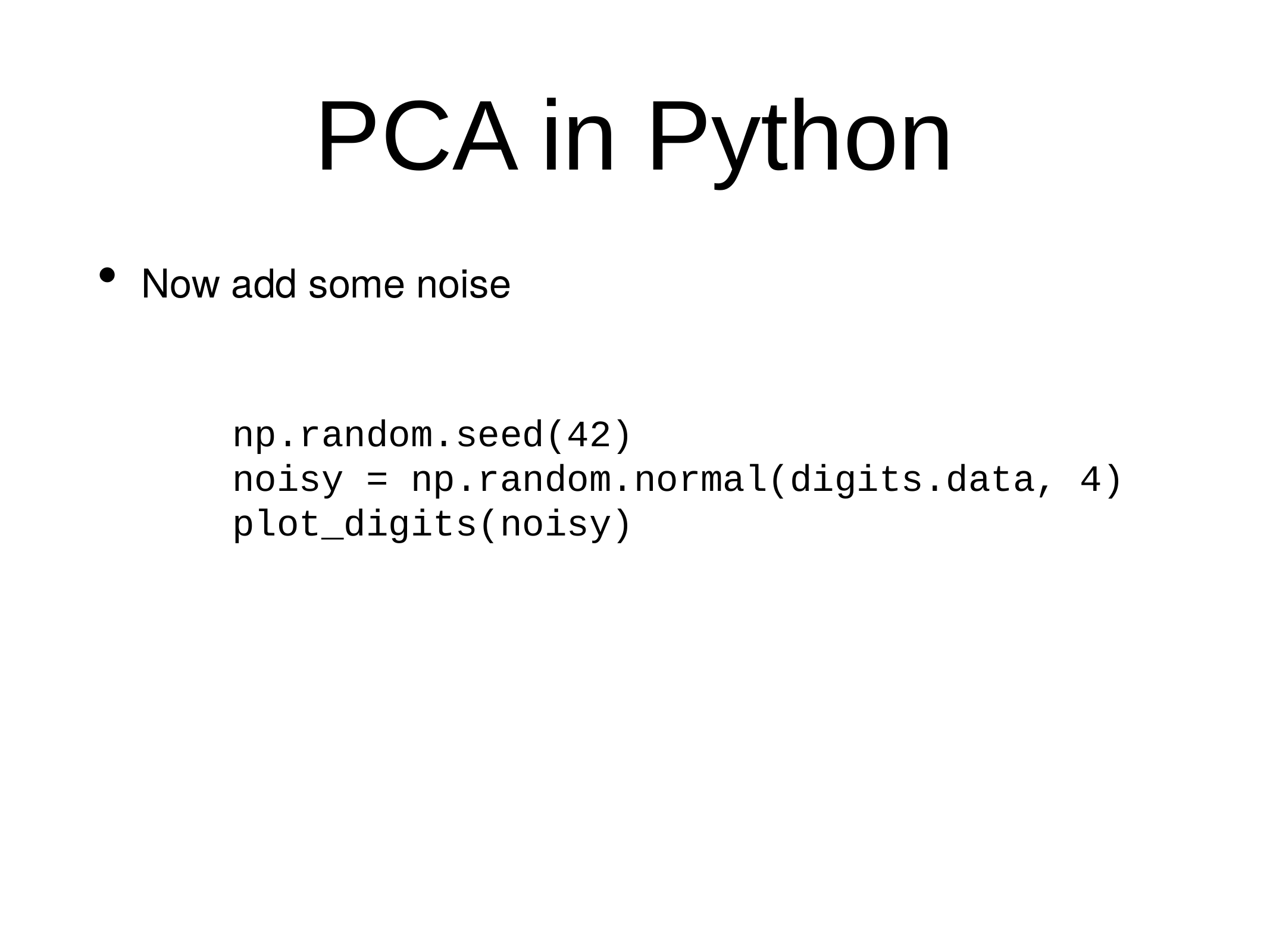

# PCA in Python
Now add some noise
np.random.seed(42)
noisy = np.random.normal(digits.data, 4)
plot_digits(noisy)